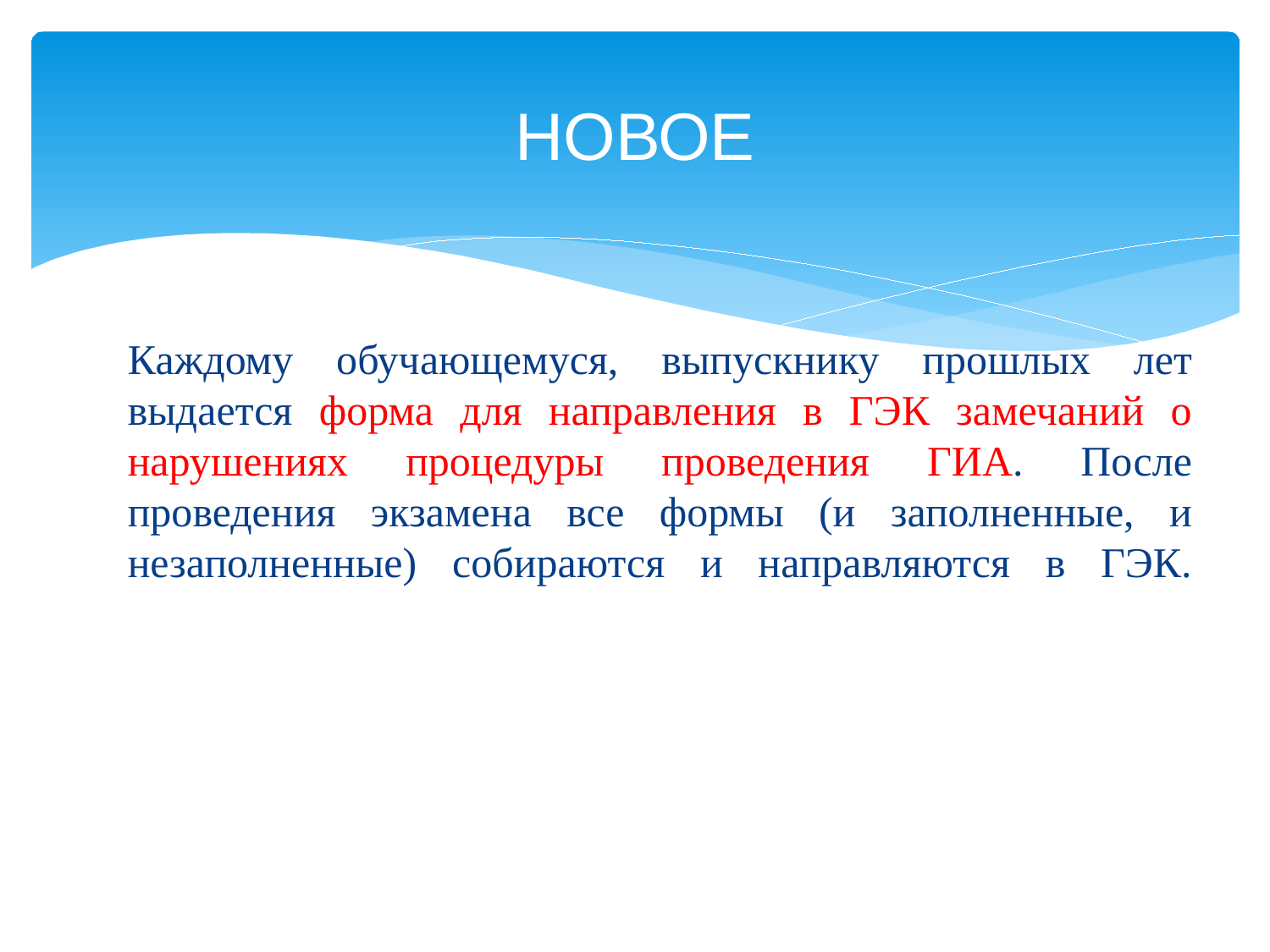

# НОВОЕ
Каждому обучающемуся, выпускнику прошлых лет выдается форма для направления в ГЭК замечаний о нарушениях процедуры проведения ГИА. После проведения экзамена все формы (и заполненные, и незаполненные) собираются и направляются в ГЭК.